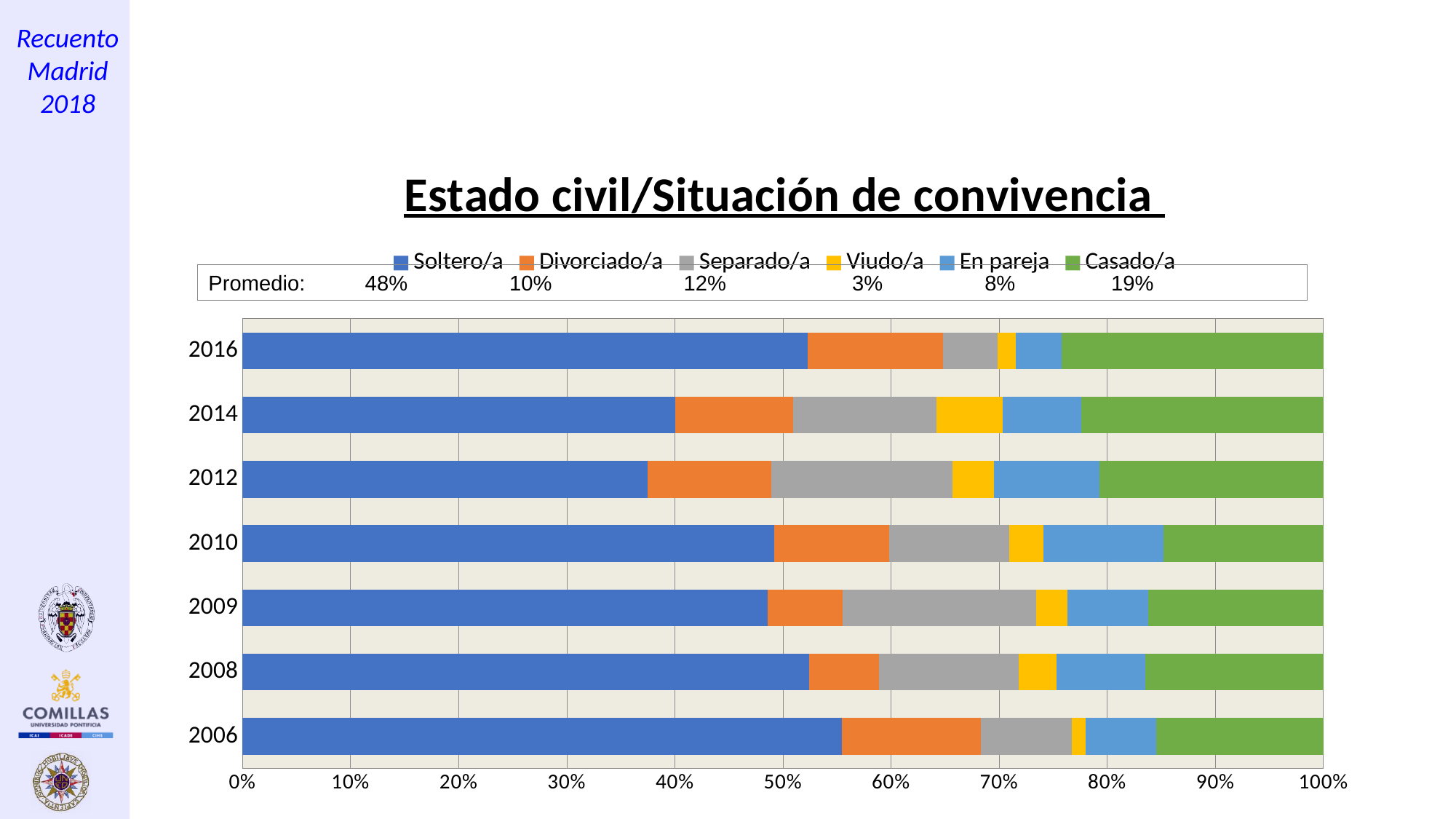

### Chart: Estado civil/Situación de convivencia

| Category | Soltero/a | Divorciado/a | Separado/a | Viudo/a | En pareja | Casado/a |
|---|---|---|---|---|---|---|
| 2006 | 55.5 | 12.9 | 8.4 | 1.3 | 6.5 | 15.5 |
| 2008 | 52.4 | 6.5 | 12.9 | 3.5 | 8.200000000000001 | 16.5 |
| 2009 | 48.6 | 6.9 | 17.9 | 2.9 | 7.5 | 16.2 |
| 2010 | 49.2 | 10.6 | 11.1 | 3.2 | 11.1 | 14.8 |
| 2012 | 37.5 | 11.4 | 16.8 | 3.8 | 9.8 | 20.7 |
| 2014 | 40.0 | 10.9 | 13.3 | 6.1 | 7.3 | 22.4 |
| 2016 | 52.2 | 12.5 | 5.0 | 1.7 | 4.2 | 24.2 |
Promedio:          48%                 10%                      12%                     3%                 8%                19%